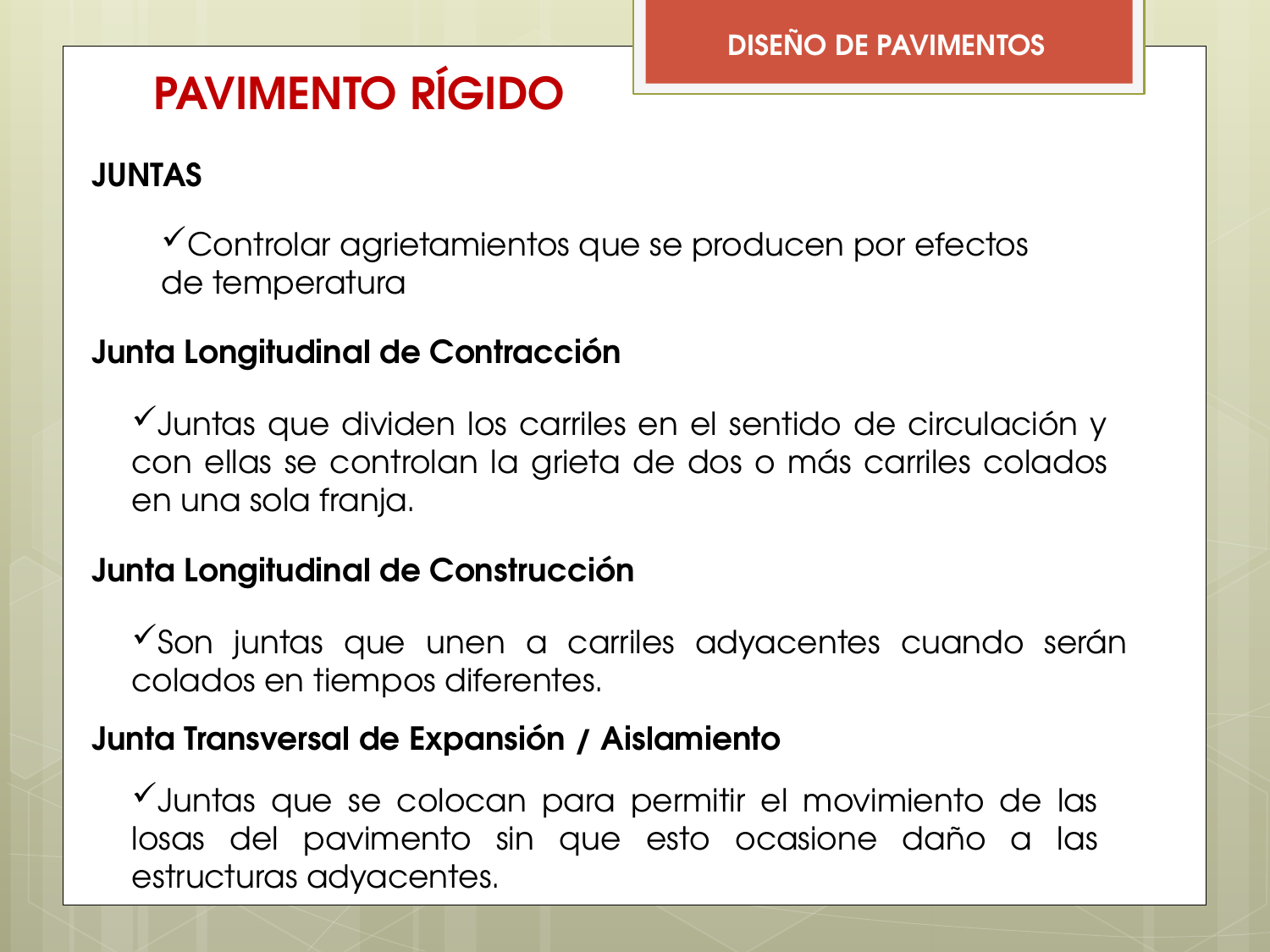

DISEÑO DE PAVIMENTOS
PAVIMENTO RÍGIDO
JUNTAS
Controlar agrietamientos que se producen por efectos de temperatura
Junta Longitudinal de Contracción
Juntas que dividen los carriles en el sentido de circulación y con ellas se controlan la grieta de dos o más carriles colados en una sola franja.
Junta Longitudinal de Construcción
Son juntas que unen a carriles adyacentes cuando serán colados en tiempos diferentes.
Junta Transversal de Expansión / Aislamiento
Juntas que se colocan para permitir el movimiento de las losas del pavimento sin que esto ocasione daño a las estructuras adyacentes.